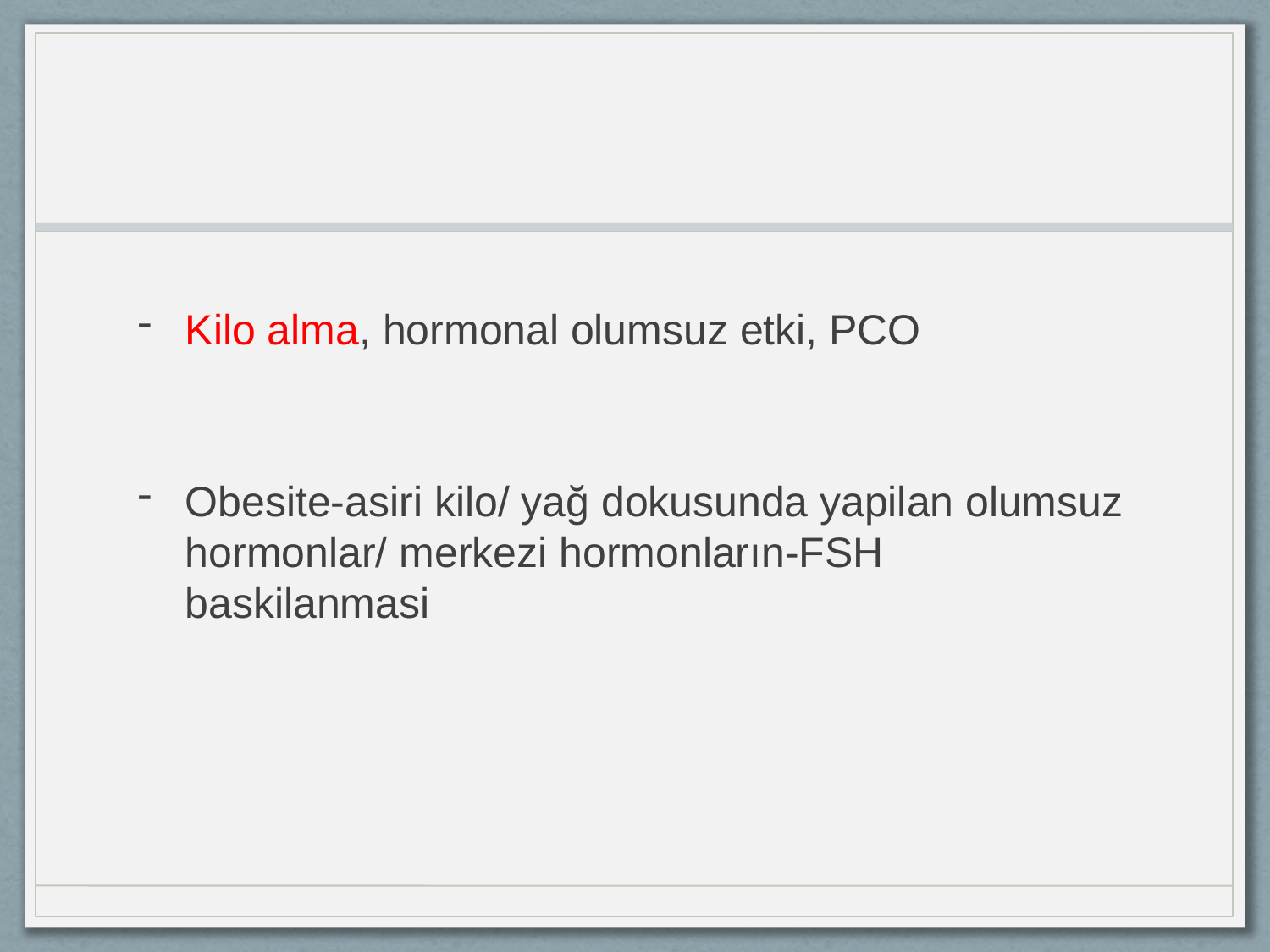

#
Kilo alma, hormonal olumsuz etki, PCO

Obesite-asiri kilo/ yağ dokusunda yapilan olumsuz hormonlar/ merkezi hormonların-FSH baskilanmasi